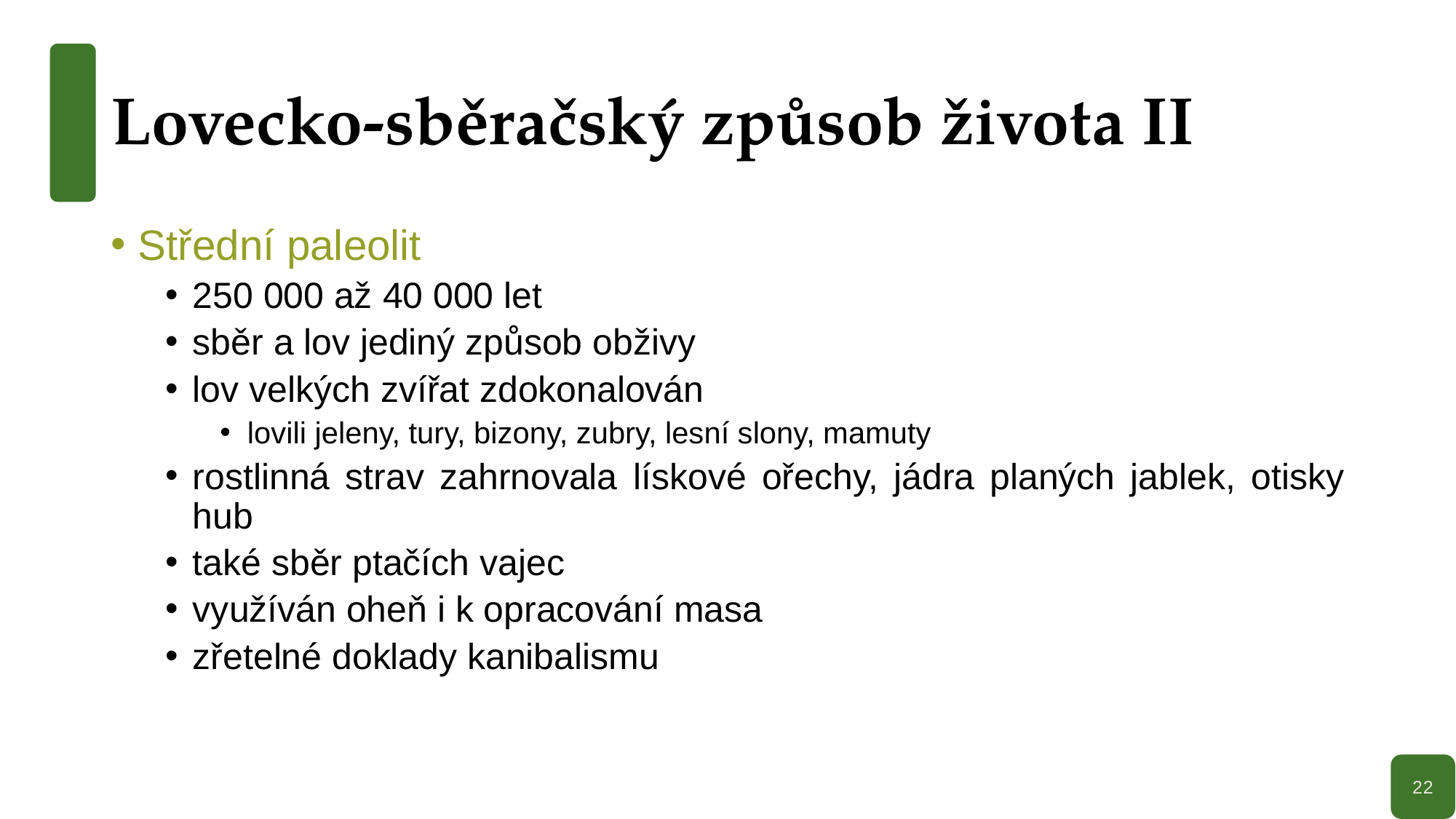

# Lovecko-sběračský způsob života II
Střední paleolit
250 000 až 40 000 let
sběr a lov jediný způsob obživy
lov velkých zvířat zdokonalován
lovili jeleny, tury, bizony, zubry, lesní slony, mamuty
rostlinná strav zahrnovala lískové ořechy, jádra planých jablek, otisky hub
také sběr ptačích vajec
využíván oheň i k opracování masa
zřetelné doklady kanibalismu
22